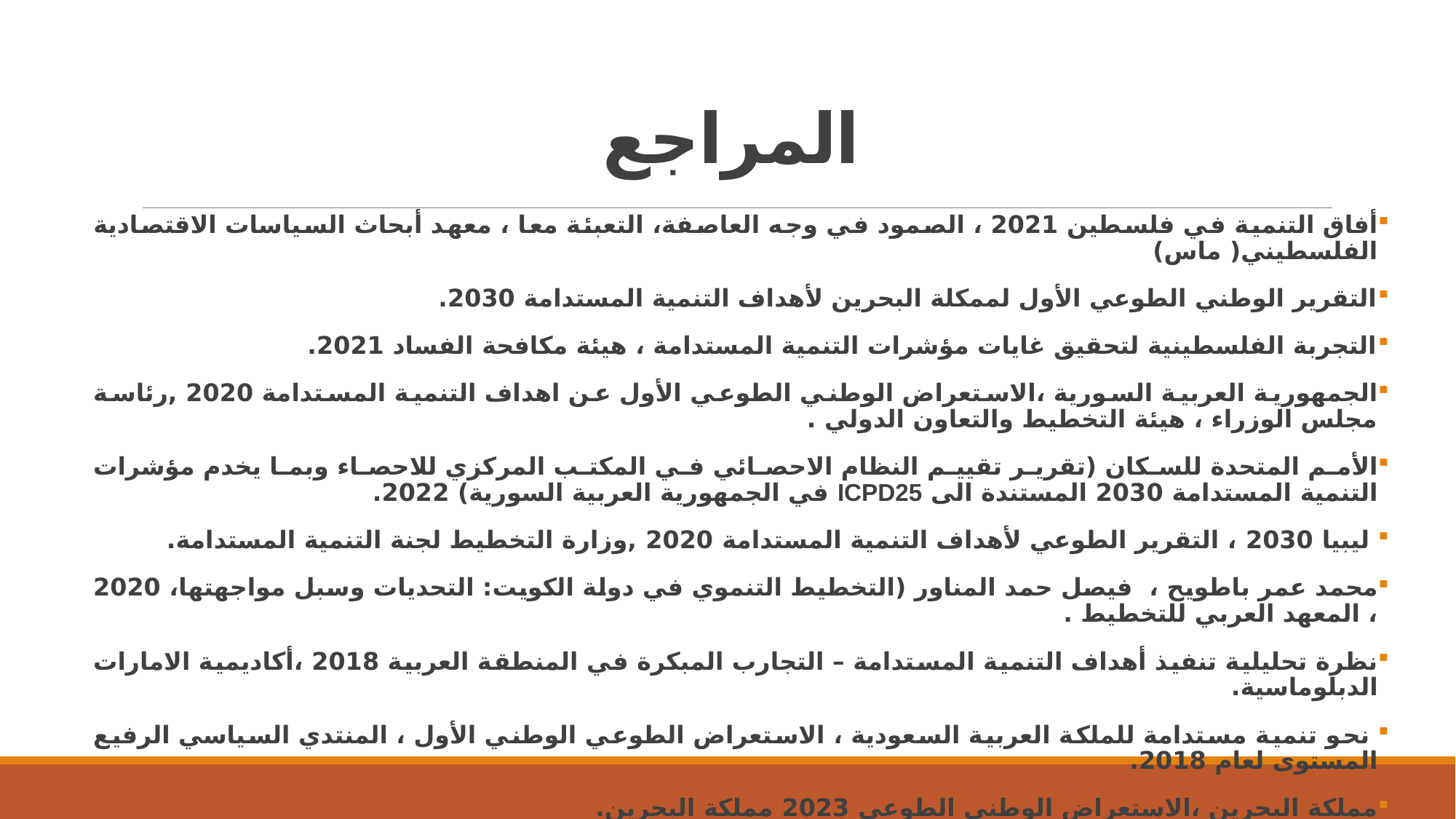

# المراجع
أفاق التنمية في فلسطين 2021 ، الصمود في وجه العاصفة، التعبئة معا ، معهد أبحاث السياسات الاقتصادية الفلسطيني( ماس)
التقرير الوطني الطوعي الأول لممكلة البحرين لأهداف التنمية المستدامة 2030.
التجربة الفلسطينية لتحقيق غايات مؤشرات التنمية المستدامة ، هيئة مكافحة الفساد 2021.
الجمهورية العربية السورية ،الاستعراض الوطني الطوعي الأول عن اهداف التنمية المستدامة 2020 ,رئاسة مجلس الوزراء ، هيئة التخطيط والتعاون الدولي .
الأمم المتحدة للسكان (تقرير تقييم النظام الاحصائي في المكتب المركزي للاحصاء وبما يخدم مؤشرات التنمية المستدامة 2030 المستندة الى ICPD25 في الجمهورية العربية السورية) 2022.
 ليبيا 2030 ، التقرير الطوعي لأهداف التنمية المستدامة 2020 ,وزارة التخطيط لجنة التنمية المستدامة.
محمد عمر باطويح ،  فيصل حمد المناور (التخطيط التنموي في دولة الكويت: التحديات وسبل مواجهتها، 2020 ، المعهد العربي للتخطيط .
نظرة تحليلية تنفيذ أهداف التنمية المستدامة – التجارب المبكرة في المنطقة العربية 2018 ،أكاديمية الامارات الدبلوماسية.
 نحو تنمية مستدامة للملكة العربية السعودية ، الاستعراض الطوعي الوطني الأول ، المنتدي السياسي الرفيع المستوى لعام 2018.
مملكة البحرين ،الاستعراض الوطني الطوعي 2023 مملكة البحرين.
وفاء لطفي (الدولة المصرية الجديدة للتنمية المستدامة : الفرص والتحديات)ابريل 2023 مجلة كلية السياسة والاقتصاد العدد الثامن عشر.